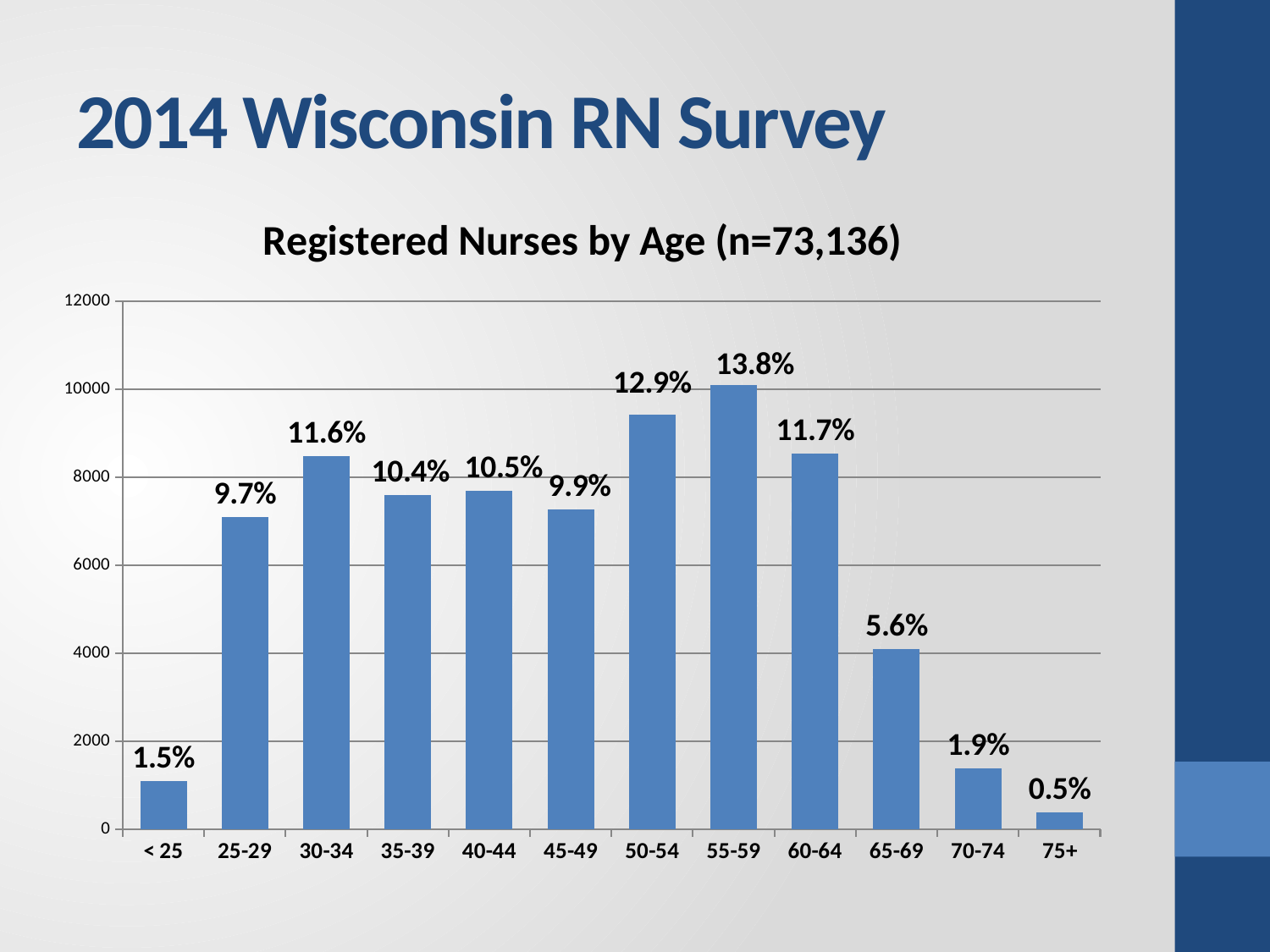

# 2014 Wisconsin RN Survey

### Chart: Registered Nurses by Age (n=73,136)

| Category | Series 1 |
|---|---|
| < 25 | 1090.0 |
| 25-29 | 7094.0 |
| 30-34 | 8475.0 |
| 35-39 | 7596.0 |
| 40-44 | 7695.0 |
| 45-49 | 7268.0 |
| 50-54 | 9427.0 |
| 55-59 | 10086.0 |
| 60-64 | 8540.0 |
| 65-69 | 4090.0 |
| 70-74 | 1388.0 |
| 75+ | 387.0 |